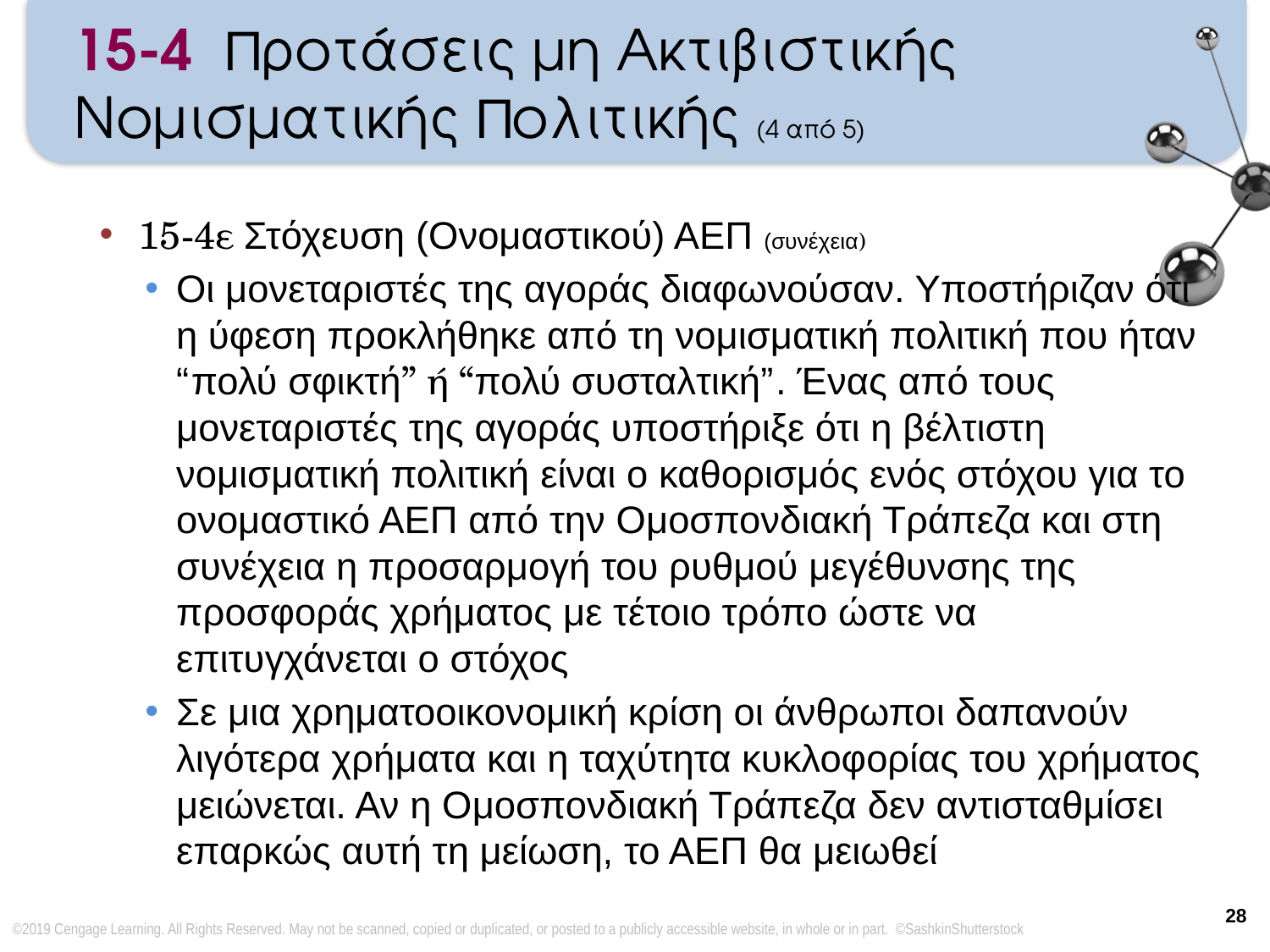

# 15-4  Προτάσεις μη Ακτιβιστικής Νομισματικής Πολιτικής (4 από 5)
15-4ε Στόχευση (Ονομαστικού) ΑΕΠ (συνέχεια)
Οι μονεταριστές της αγοράς διαφωνούσαν. Υποστήριζαν ότι η ύφεση προκλήθηκε από τη νομισματική πολιτική που ήταν “πολύ σφικτή” ή “πολύ συσταλτική”. Ένας από τους μονεταριστές της αγοράς υποστήριξε ότι η βέλτιστη νομισματική πολιτική είναι ο καθορισμός ενός στόχου για το ονομαστικό ΑΕΠ από την Ομοσπονδιακή Τράπεζα και στη συνέχεια η προσαρμογή του ρυθμού μεγέθυνσης της προσφοράς χρήματος με τέτοιο τρόπο ώστε να επιτυγχάνεται ο στόχος
Σε μια χρηματοοικονομική κρίση οι άνθρωποι δαπανούν λιγότερα χρήματα και η ταχύτητα κυκλοφορίας του χρήματος μειώνεται. Αν η Ομοσπονδιακή Τράπεζα δεν αντισταθμίσει επαρκώς αυτή τη μείωση, το ΑΕΠ θα μειωθεί
28